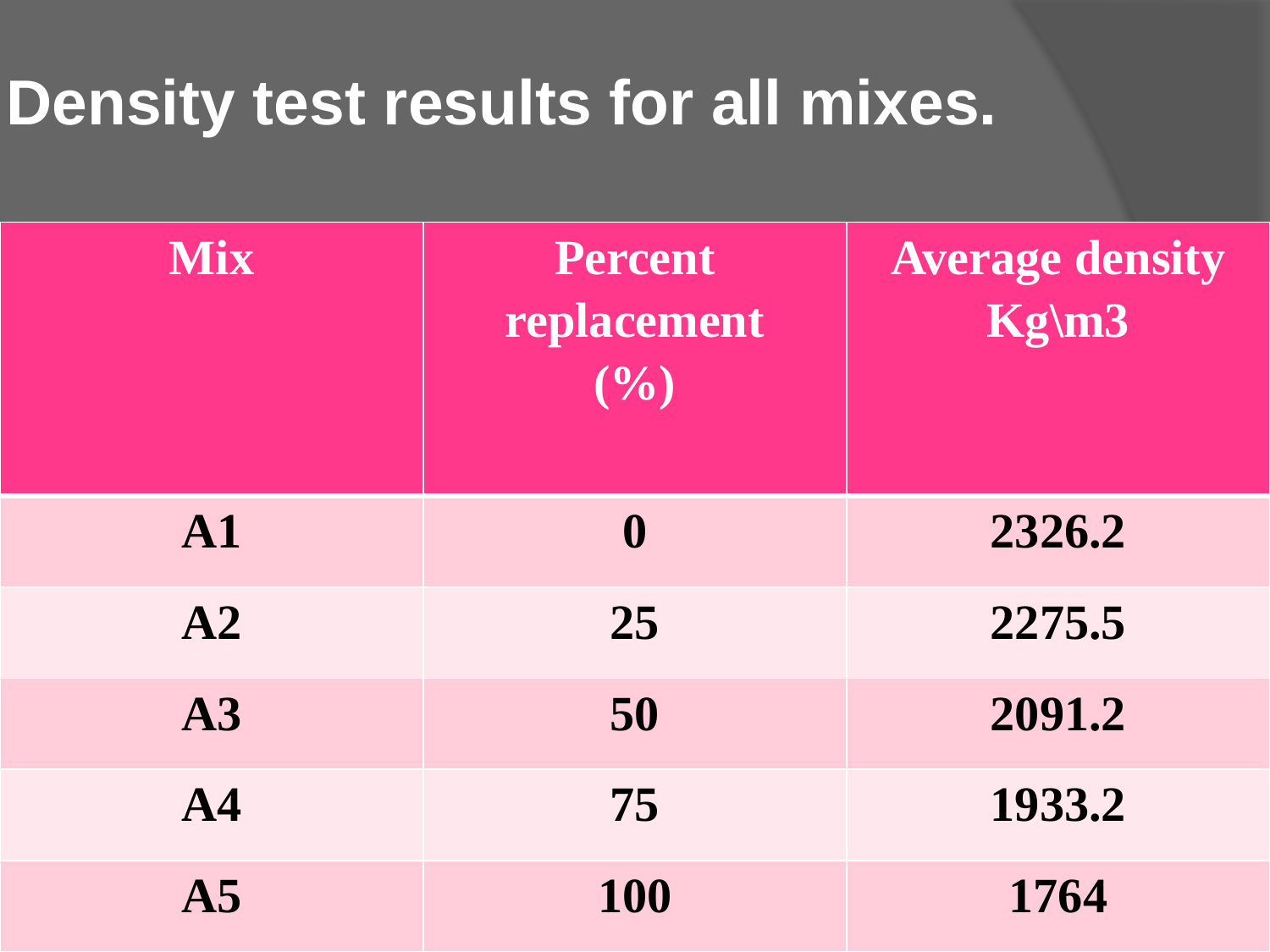

# Density test results for all mixes.
| Mix | Percent replacement (%) | Average density Kg\m3 |
| --- | --- | --- |
| A1 | 0 | 2326.2 |
| A2 | 25 | 2275.5 |
| A3 | 50 | 2091.2 |
| A4 | 75 | 1933.2 |
| A5 | 100 | 1764 |